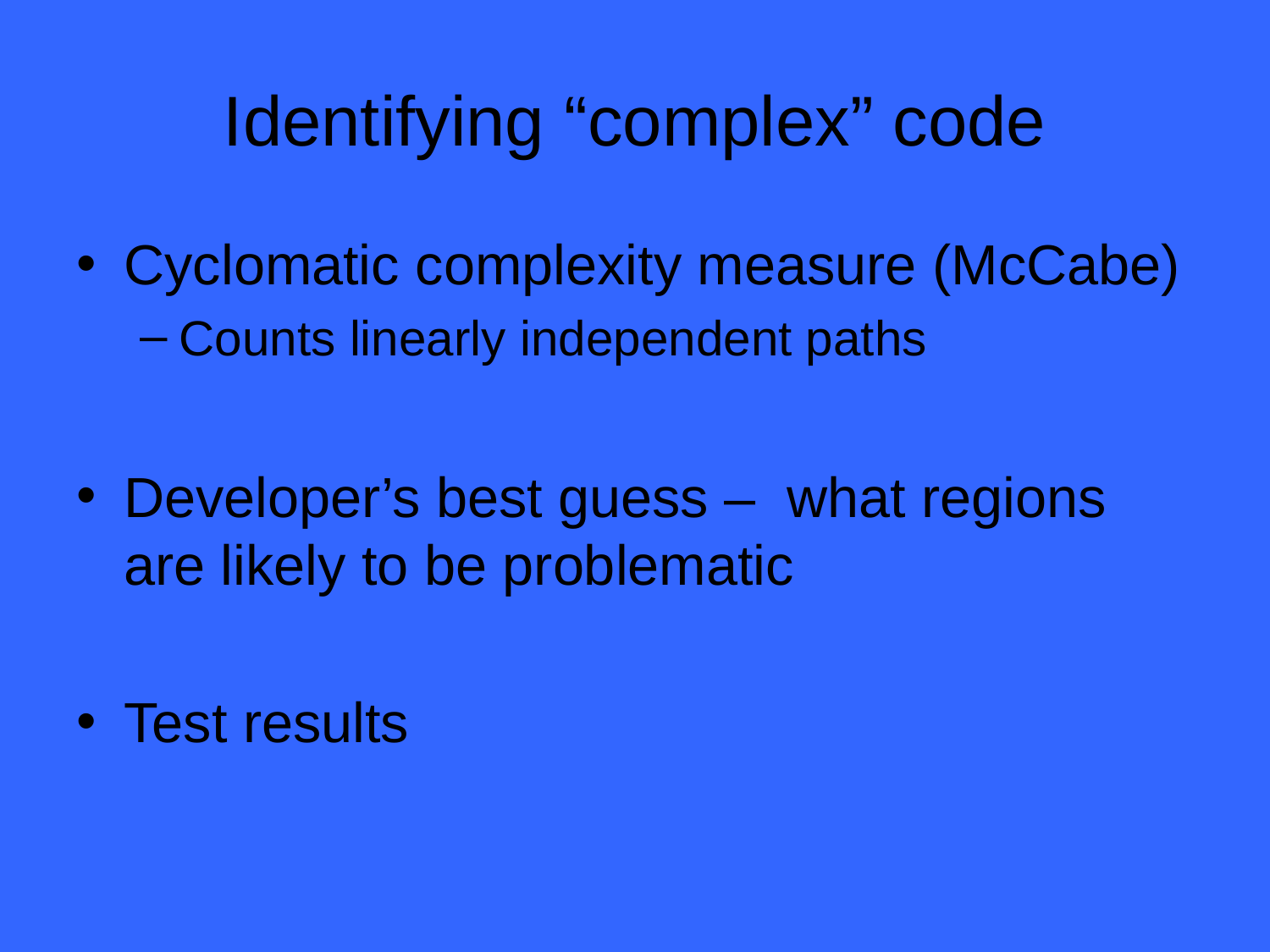

# Identifying “complex” code
Cyclomatic complexity measure (McCabe)
Counts linearly independent paths

Developer’s best guess –  what regions are likely to be problematic

Test results